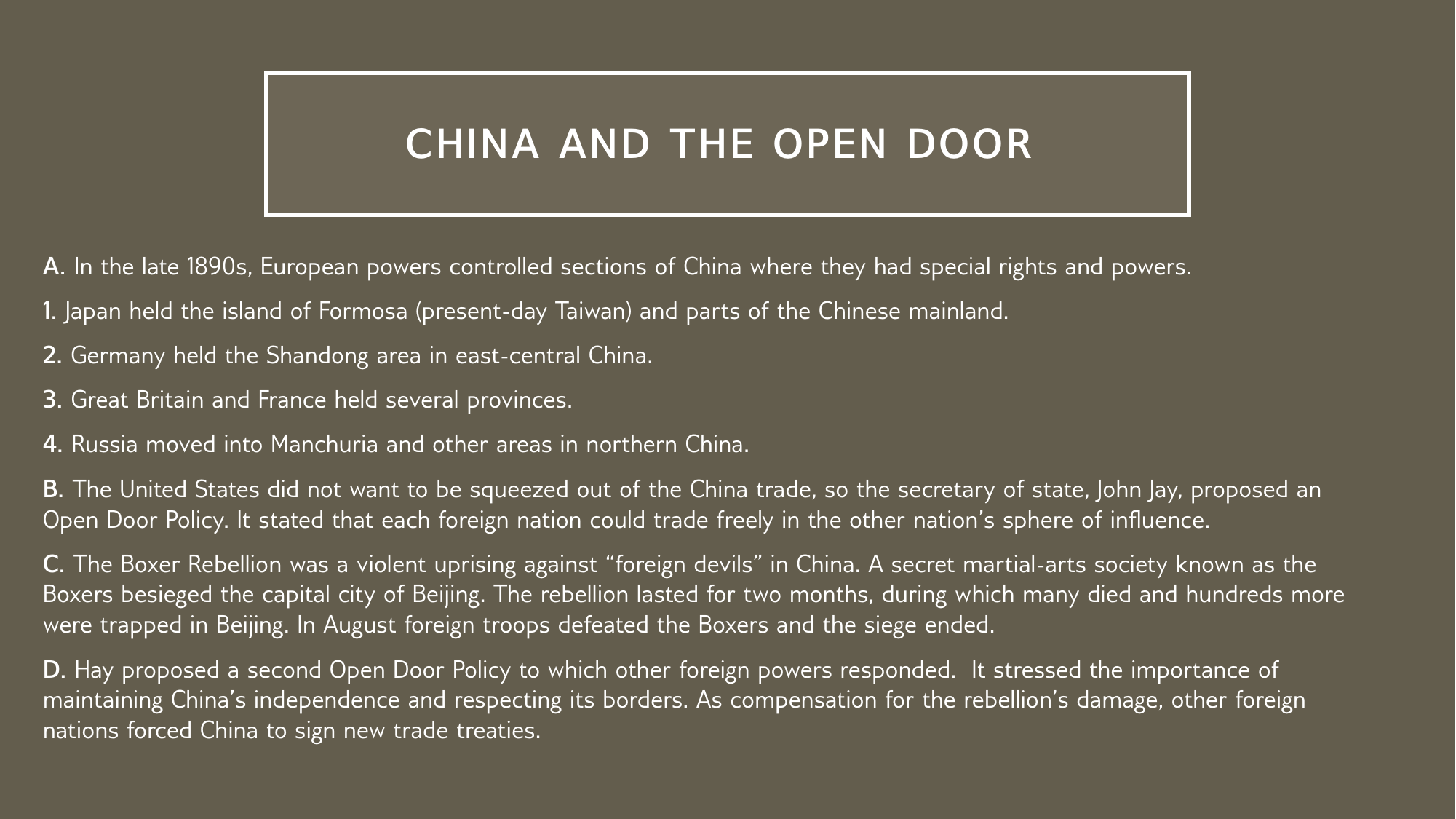

# China and the Open Door
A. In the late 1890s, European powers controlled sections of China where they had special rights and powers.
1. Japan held the island of Formosa (present-day Taiwan) and parts of the Chinese mainland.
2. Germany held the Shandong area in east-central China.
3. Great Britain and France held several provinces.
4. Russia moved into Manchuria and other areas in northern China.
B. The United States did not want to be squeezed out of the China trade, so the secretary of state, John Jay, proposed an Open Door Policy. It stated that each foreign nation could trade freely in the other nation’s sphere of influence.
C. The Boxer Rebellion was a violent uprising against “foreign devils” in China. A secret martial-arts society known as the Boxers besieged the capital city of Beijing. The rebellion lasted for two months, during which many died and hundreds more were trapped in Beijing. In August foreign troops defeated the Boxers and the siege ended.
D. Hay proposed a second Open Door Policy to which other foreign powers responded.  It stressed the importance of maintaining China’s independence and respecting its borders. As compensation for the rebellion’s damage, other foreign nations forced China to sign new trade treaties.